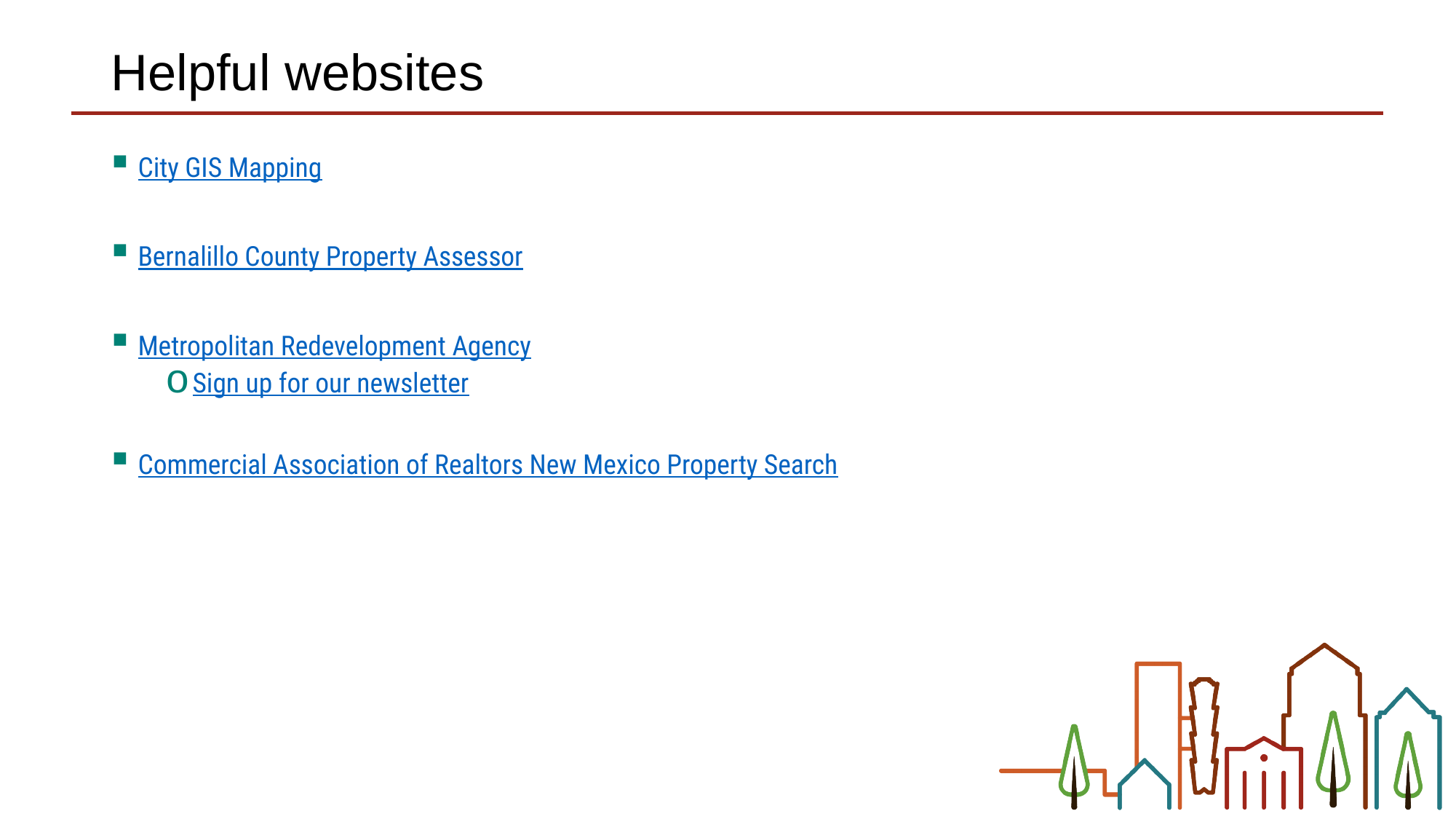

# Helpful websites
City GIS Mapping

Bernalillo County Property Assessor

Metropolitan Redevelopment Agency
Sign up for our newsletter

Commercial Association of Realtors New Mexico Property Search